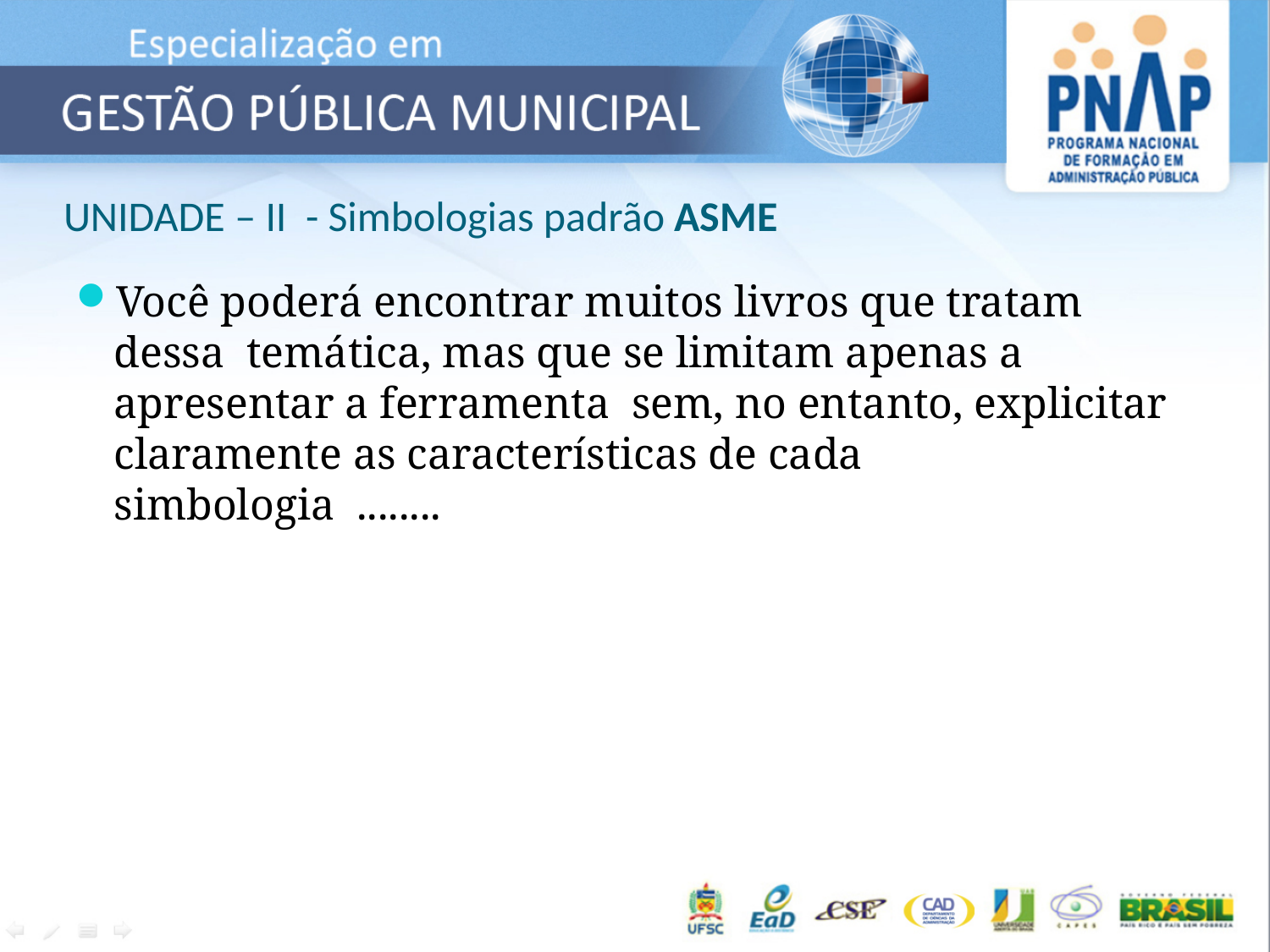

# UNIDADE – II  - Simbologias padrão ASME
Você poderá encontrar muitos livros que tratam dessa  temática, mas que se limitam apenas a apresentar a ferramenta  sem, no entanto, explicitar claramente as características de cada   simbologia  ........